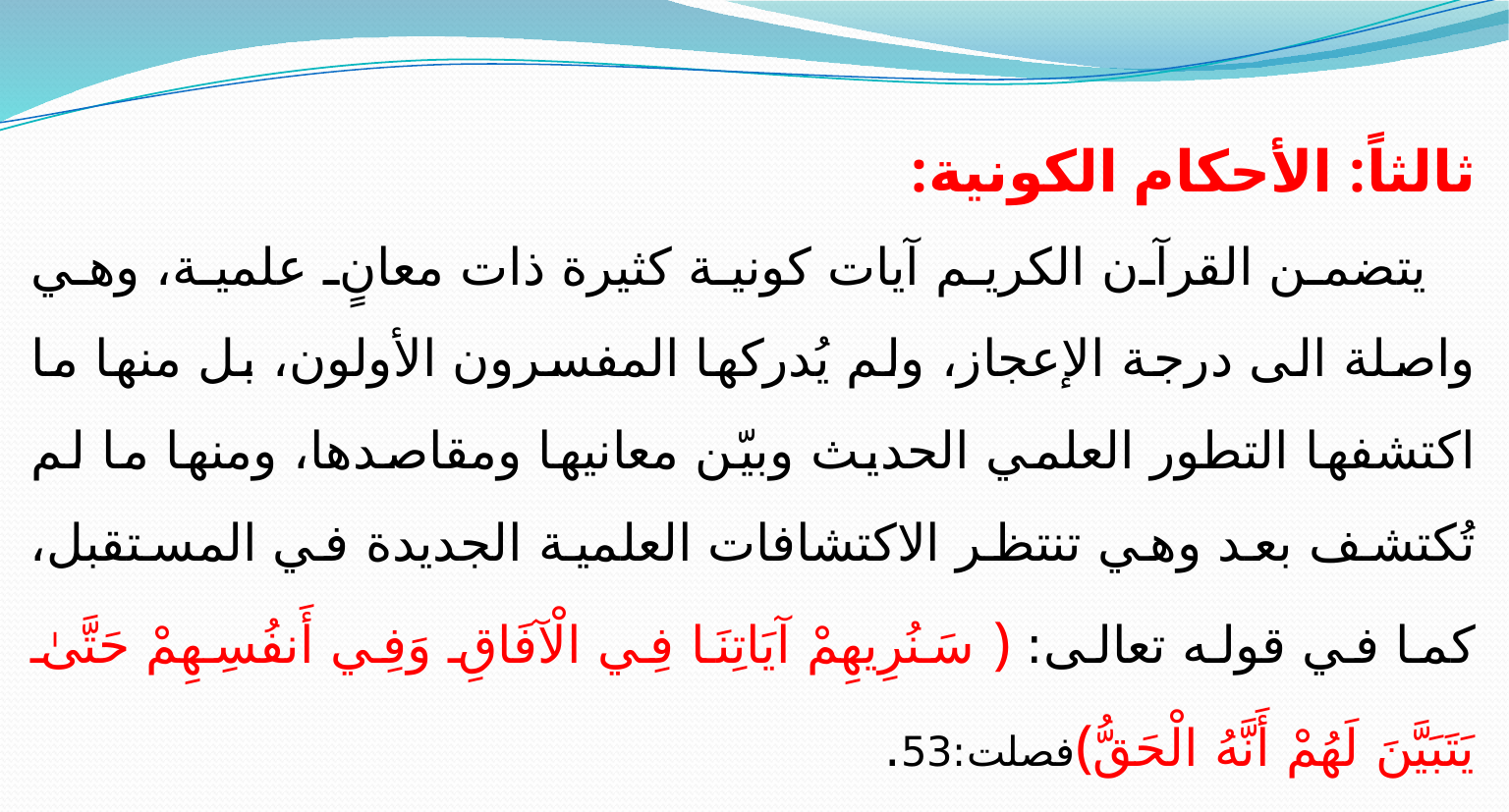

ثالثاً: الأحكام الكونية:
   يتضمن القرآن الكريم آيات كونية كثيرة ذات معانٍ علمية، وهي واصلة الى درجة الإعجاز، ولم يُدركها المفسرون الأولون، بل منها ما اكتشفها التطور العلمي الحديث وبيّن معانيها ومقاصدها، ومنها ما لم تُكتشف بعد وهي تنتظر الاكتشافات العلمية الجديدة في المستقبل، كما في قوله تعالى: ﴿ سَنُرِيهِمْ آيَاتِنَا فِي الْآفَاقِ وَفِي أَنفُسِهِمْ حَتَّىٰ يَتَبَيَّنَ لَهُمْ أَنَّهُ الْحَقُّ﴾فصلت:53.